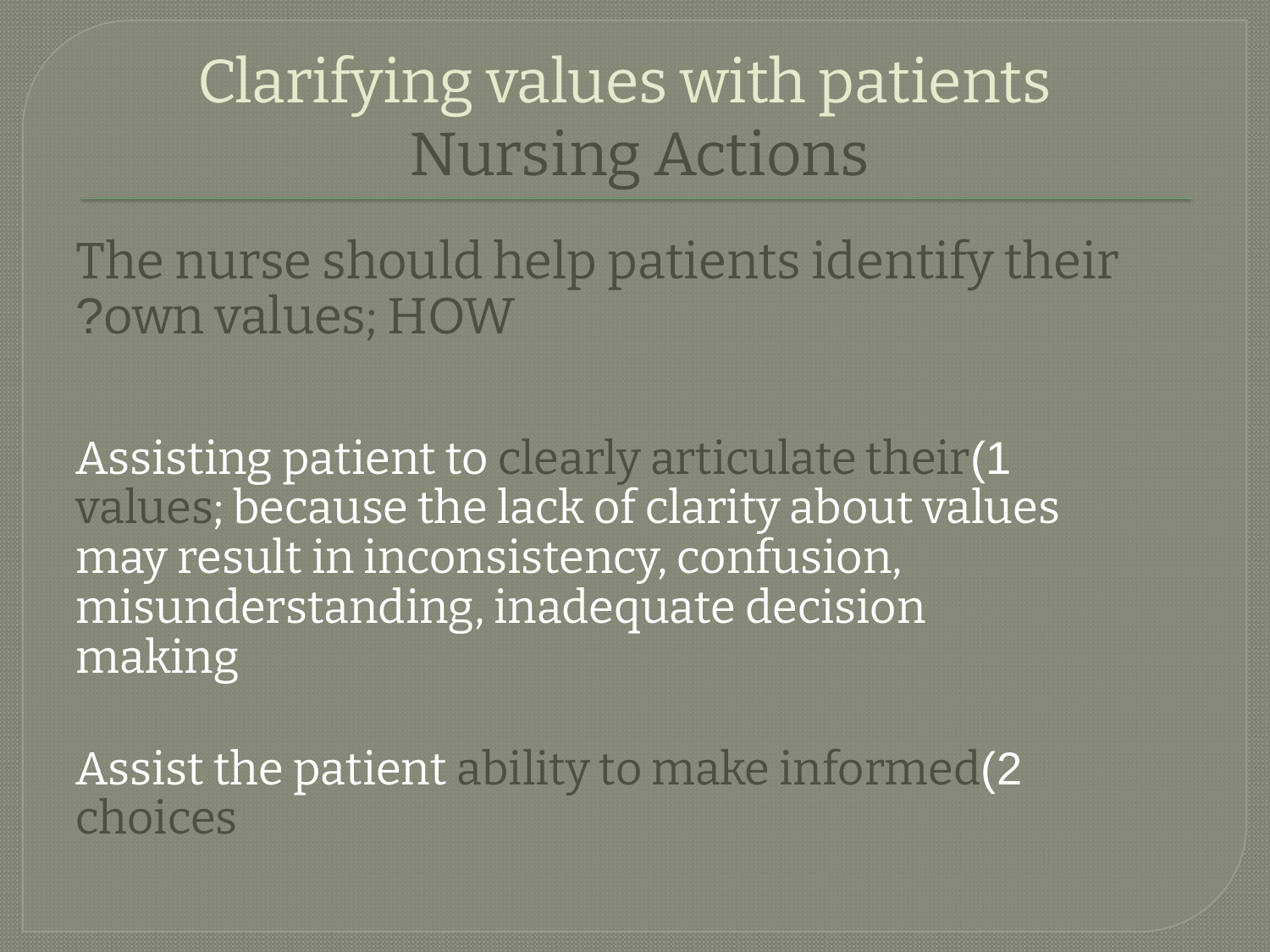

# Clarifying values with patients Nursing Actions
The nurse should help patients identify their own values; HOW?

1)Assisting patient to clearly articulate their values; because the lack of clarity about values may result in inconsistency, confusion, misunderstanding, inadequate decision making

2)Assist the patient ability to make informed choices